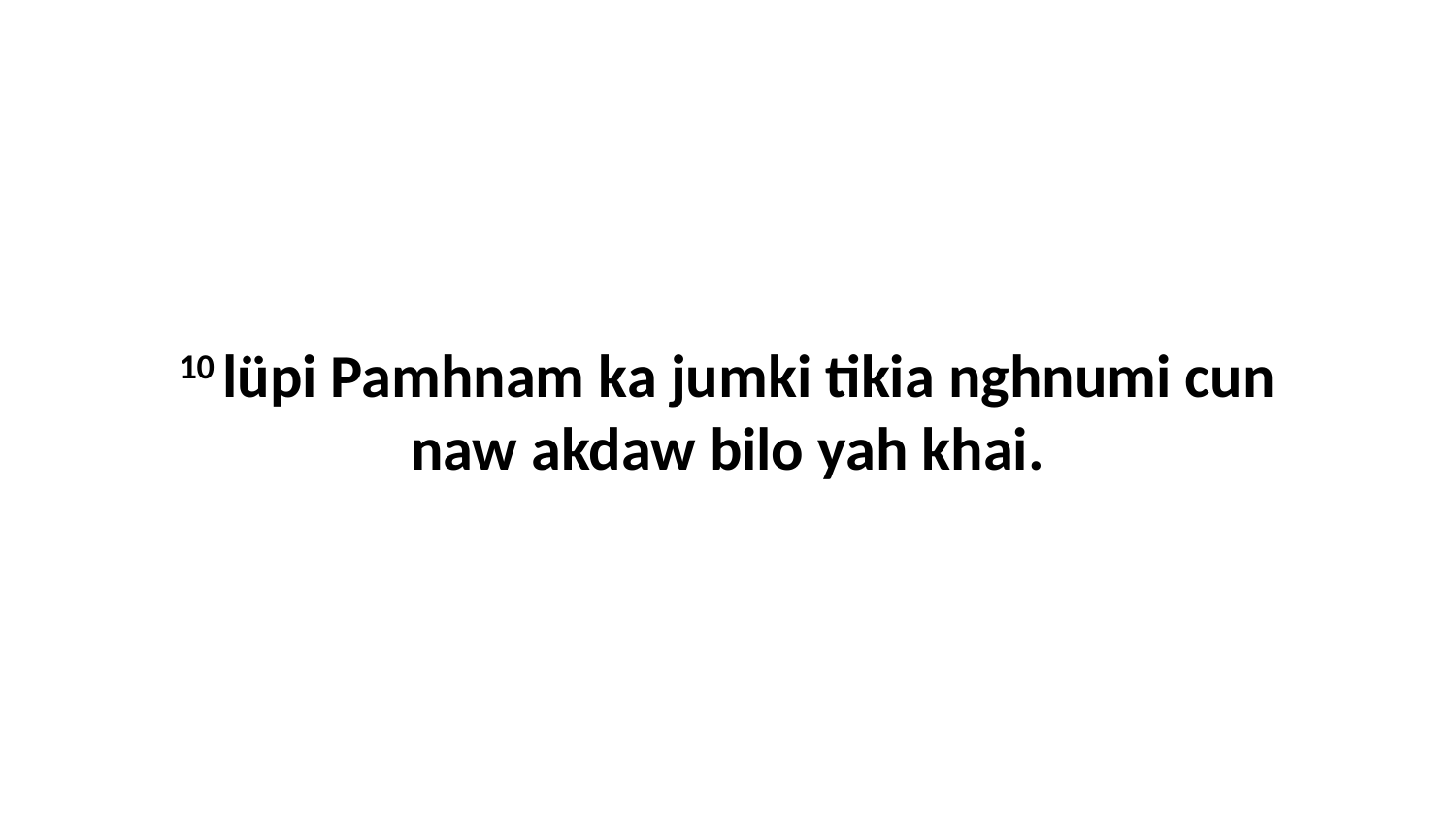

10 lüpi Pamhnam ka jumki tikia nghnumi cun naw akdaw bilo yah khai.